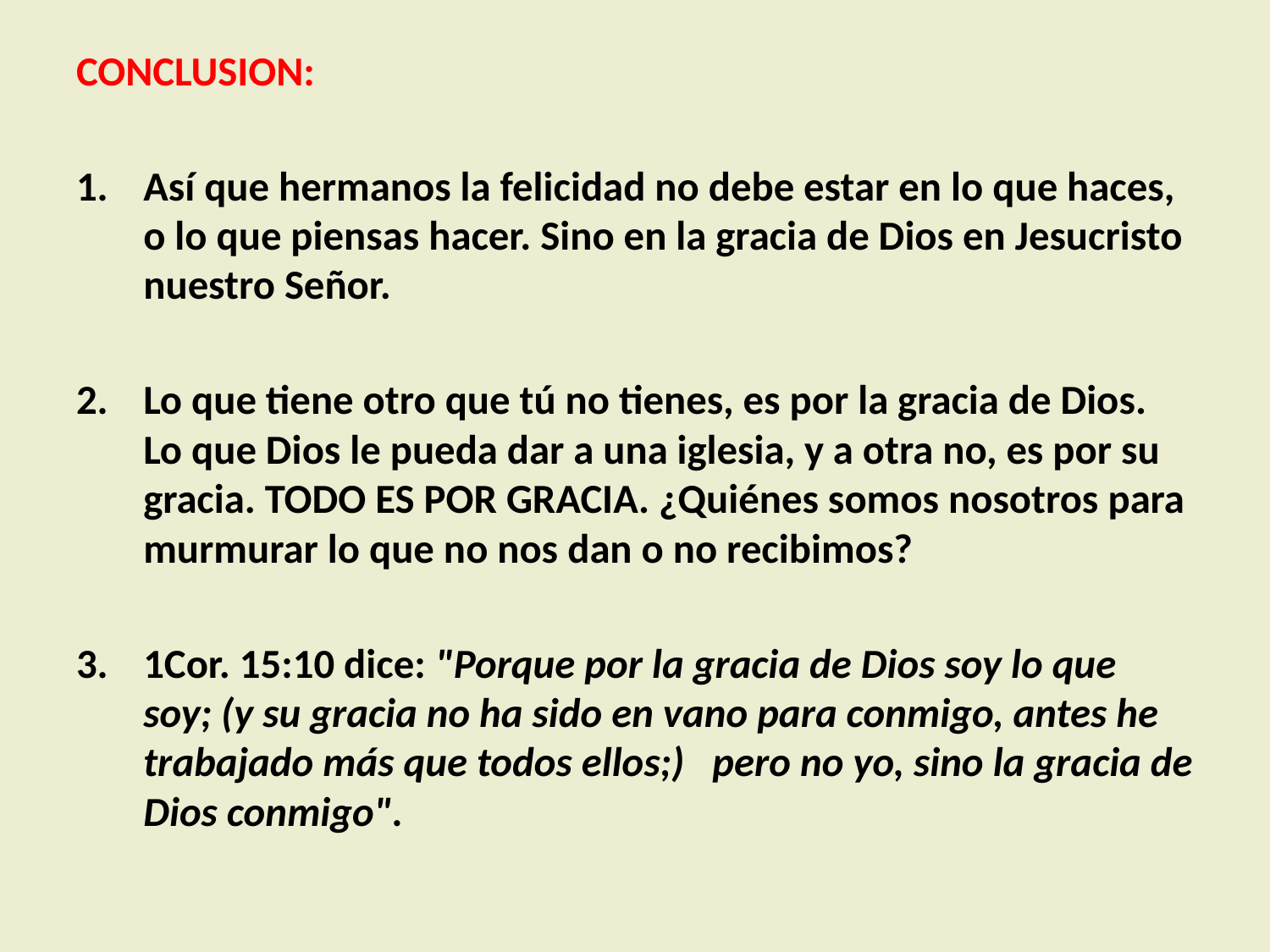

CONCLUSION:

Así que hermanos la felicidad no debe estar en lo que haces, o lo que piensas hacer. Sino en la gracia de Dios en Jesucristo nuestro Señor.

Lo que tiene otro que tú no tienes, es por la gracia de Dios. Lo que Dios le pueda dar a una iglesia, y a otra no, es por su gracia. TODO ES POR GRACIA. ¿Quiénes somos nosotros para murmurar lo que no nos dan o no recibimos?

1Cor. 15:10 dice: "Porque por la gracia de Dios soy lo que soy; (y su gracia no ha sido en vano para conmigo, antes he trabajado más que todos ellos;)   pero no yo, sino la gracia de Dios conmigo".